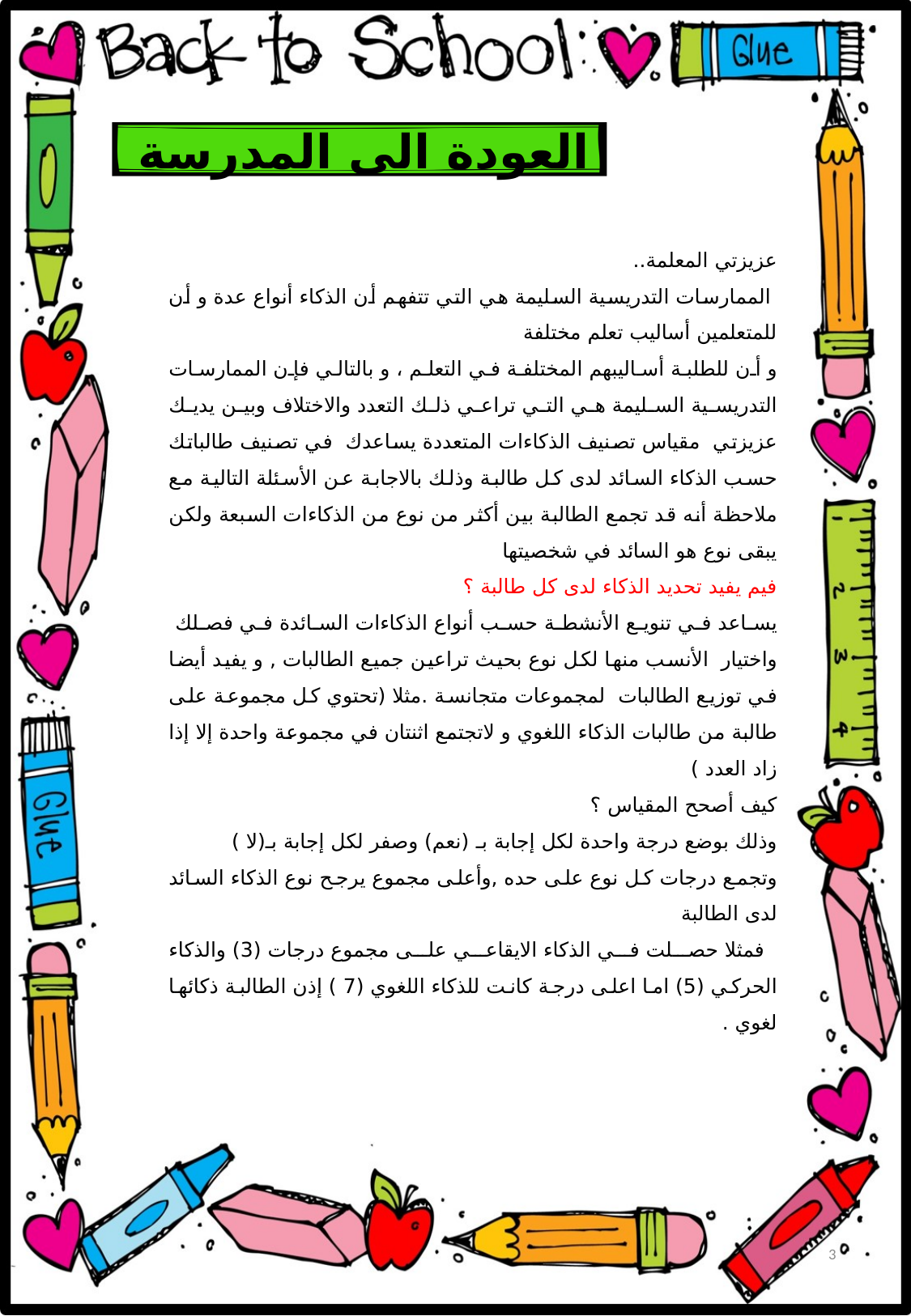

العودة الى المدرسة
عزيزتي المعلمة..
 الممارسات التدريسية السليمة هي التي تتفهم أن الذكاء أنواع عدة و أن للمتعلمين أساليب تعلم مختلفة
و أن للطلبة أساليبهم المختلفة في التعلم ، و بالتالي فإن الممارسات التدريسية السليمة هي التي تراعي ذلك التعدد والاختلاف وبين يديك عزيزتي  مقياس تصنيف الذكاءات المتعددة يساعدك  في تصنيف طالباتك حسب الذكاء السائد لدى كل طالبة وذلك بالاجابة عن الأسئلة التالية مع ملاحظة أنه قد تجمع الطالبة بين أكثر من نوع من الذكاءات السبعة ولكن يبقى نوع هو السائد في شخصيتها
فيم يفيد تحديد الذكاء لدى كل طالبة ؟
يساعد في تنويع الأنشطة حسب أنواع الذكاءات السائدة في فصلك  واختيار  الأنسب منها لكل نوع بحيث تراعين جميع الطالبات , و يفيد أيضا في توزيع الطالبات  لمجموعات متجانسة .مثلا (تحتوي كل مجموعة على طالبة من طالبات الذكاء اللغوي و لاتجتمع اثنتان في مجموعة واحدة إلا إذا زاد العدد )
كيف أصحح المقياس ؟
وذلك بوضع درجة واحدة لكل إجابة بـ (نعم) وصفر لكل إجابة بـ(لا )
وتجمع درجات كل نوع على حده ,وأعلى مجموع يرجح نوع الذكاء السائد لدى الطالبة
  فمثلا حصلت في الذكاء الايقاعي على مجموع درجات (3) والذكاء الحركي (5) اما اعلى درجة كانت للذكاء اللغوي (7 ) إذن الطالبة ذكائها لغوي .
3